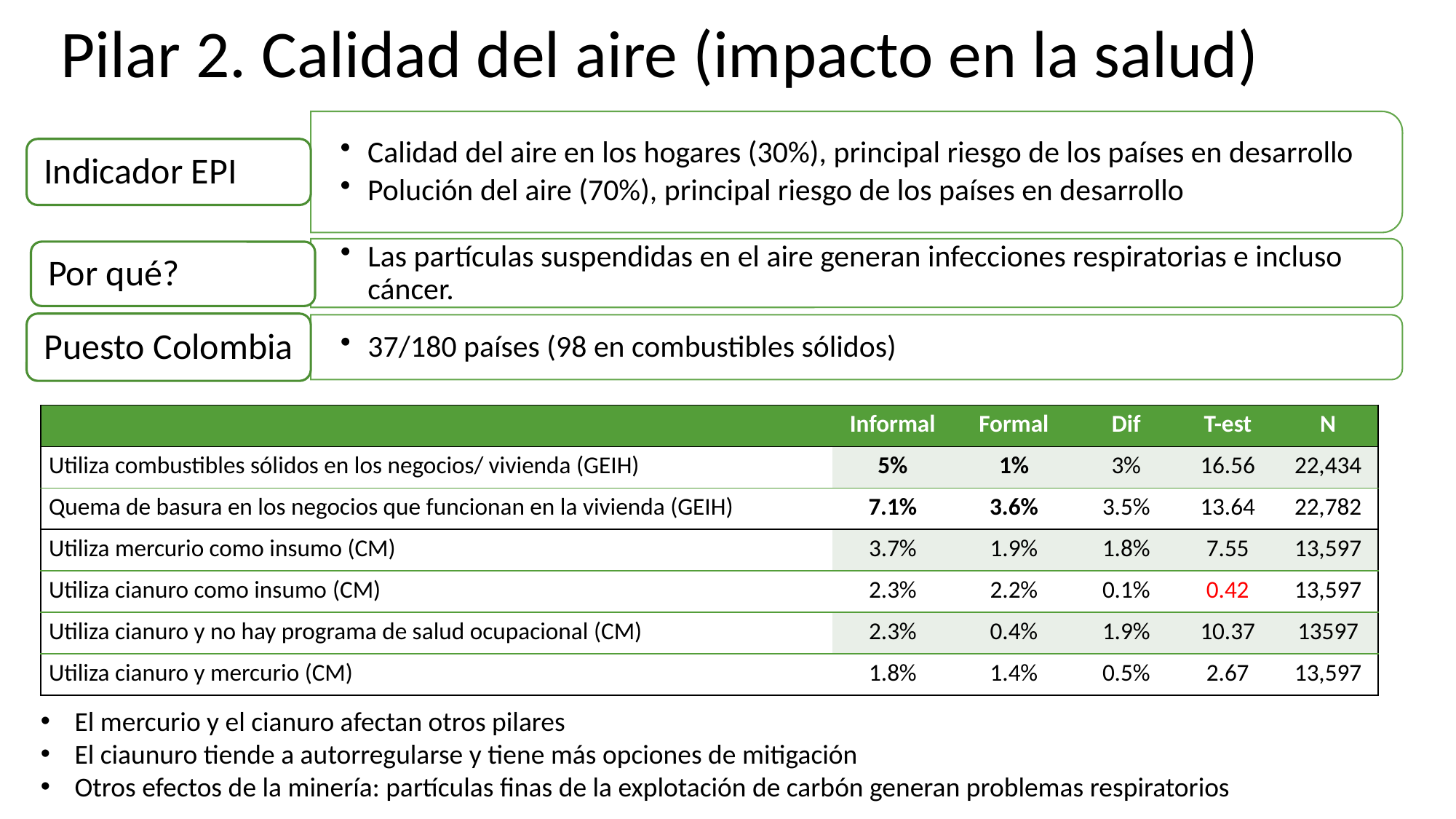

# Pilar 2. Calidad del aire (impacto en la salud)
Calidad del aire en los hogares (30%), principal riesgo de los países en desarrollo
Polución del aire (70%), principal riesgo de los países en desarrollo
Indicador EPI
Las partículas suspendidas en el aire generan infecciones respiratorias e incluso cáncer.
Por qué?
37/180 países (98 en combustibles sólidos)
Puesto Colombia
|  | Informal | Formal | Dif | T-est | N |
| --- | --- | --- | --- | --- | --- |
| Utiliza combustibles sólidos en los negocios/ vivienda (GEIH) | 5% | 1% | 3% | 16.56 | 22,434 |
| Quema de basura en los negocios que funcionan en la vivienda (GEIH) | 7.1% | 3.6% | 3.5% | 13.64 | 22,782 |
| Utiliza mercurio como insumo (CM) | 3.7% | 1.9% | 1.8% | 7.55 | 13,597 |
| Utiliza cianuro como insumo (CM) | 2.3% | 2.2% | 0.1% | 0.42 | 13,597 |
| Utiliza cianuro y no hay programa de salud ocupacional (CM) | 2.3% | 0.4% | 1.9% | 10.37 | 13597 |
| Utiliza cianuro y mercurio (CM) | 1.8% | 1.4% | 0.5% | 2.67 | 13,597 |
El mercurio y el cianuro afectan otros pilares
El ciaunuro tiende a autorregularse y tiene más opciones de mitigación
Otros efectos de la minería: partículas finas de la explotación de carbón generan problemas respiratorios